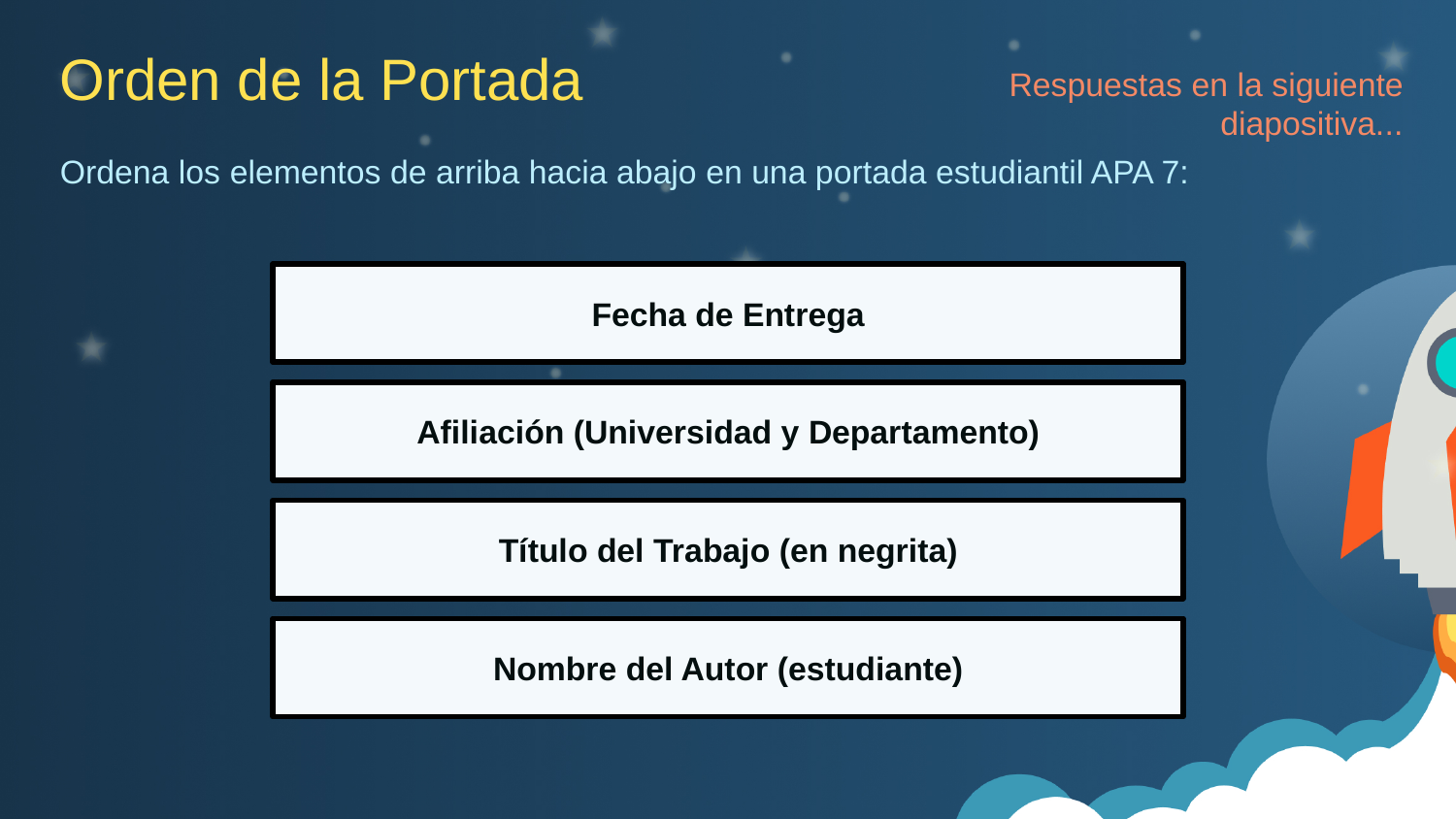

Orden de la Portada
Respuestas en la siguiente diapositiva...
Ordena los elementos de arriba hacia abajo en una portada estudiantil APA 7:
Fecha de Entrega
Afiliación (Universidad y Departamento)
Título del Trabajo (en negrita)
Nombre del Autor (estudiante)